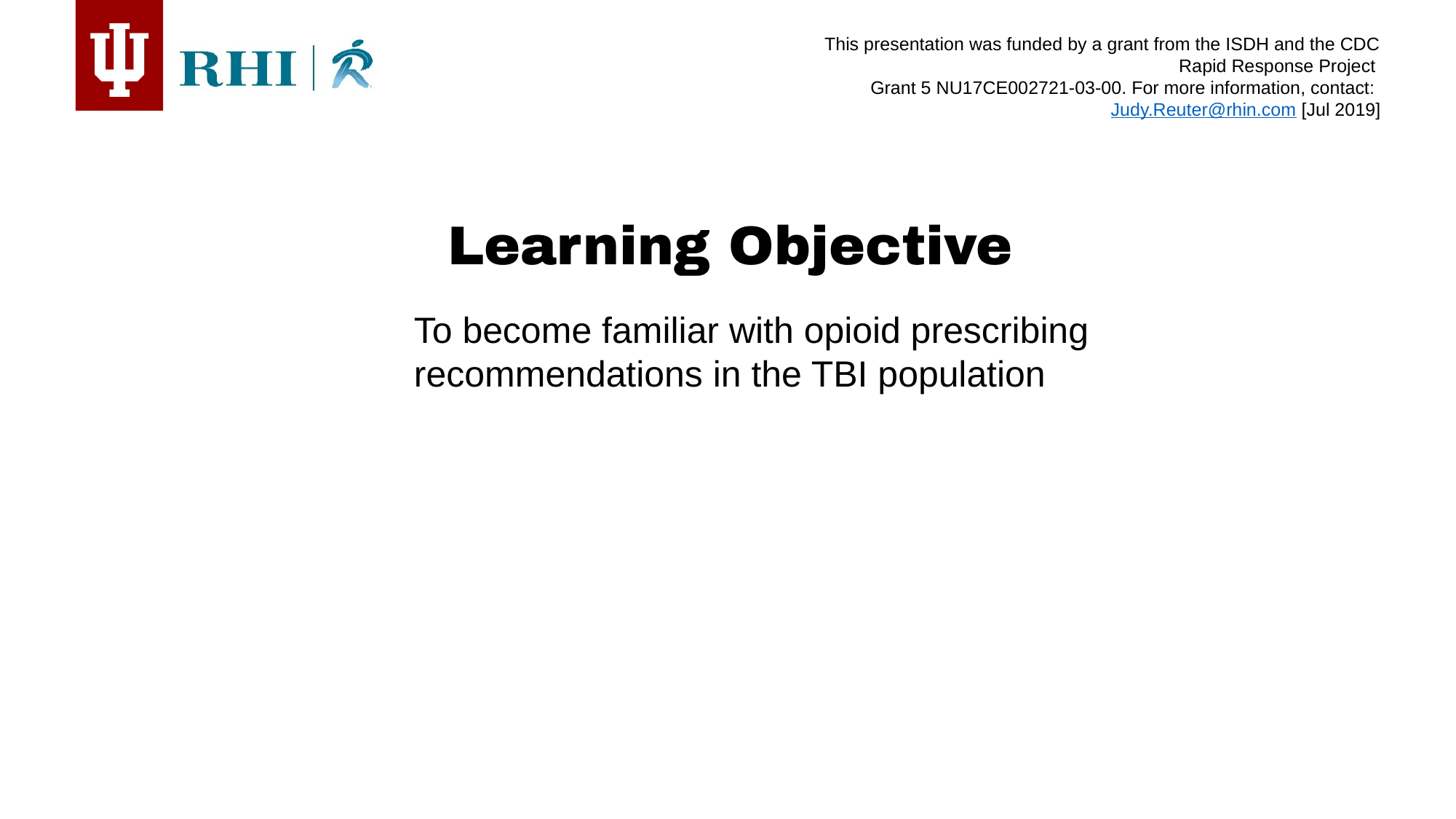

Learning Objective
To become familiar with opioid prescribing recommendations in the TBI population